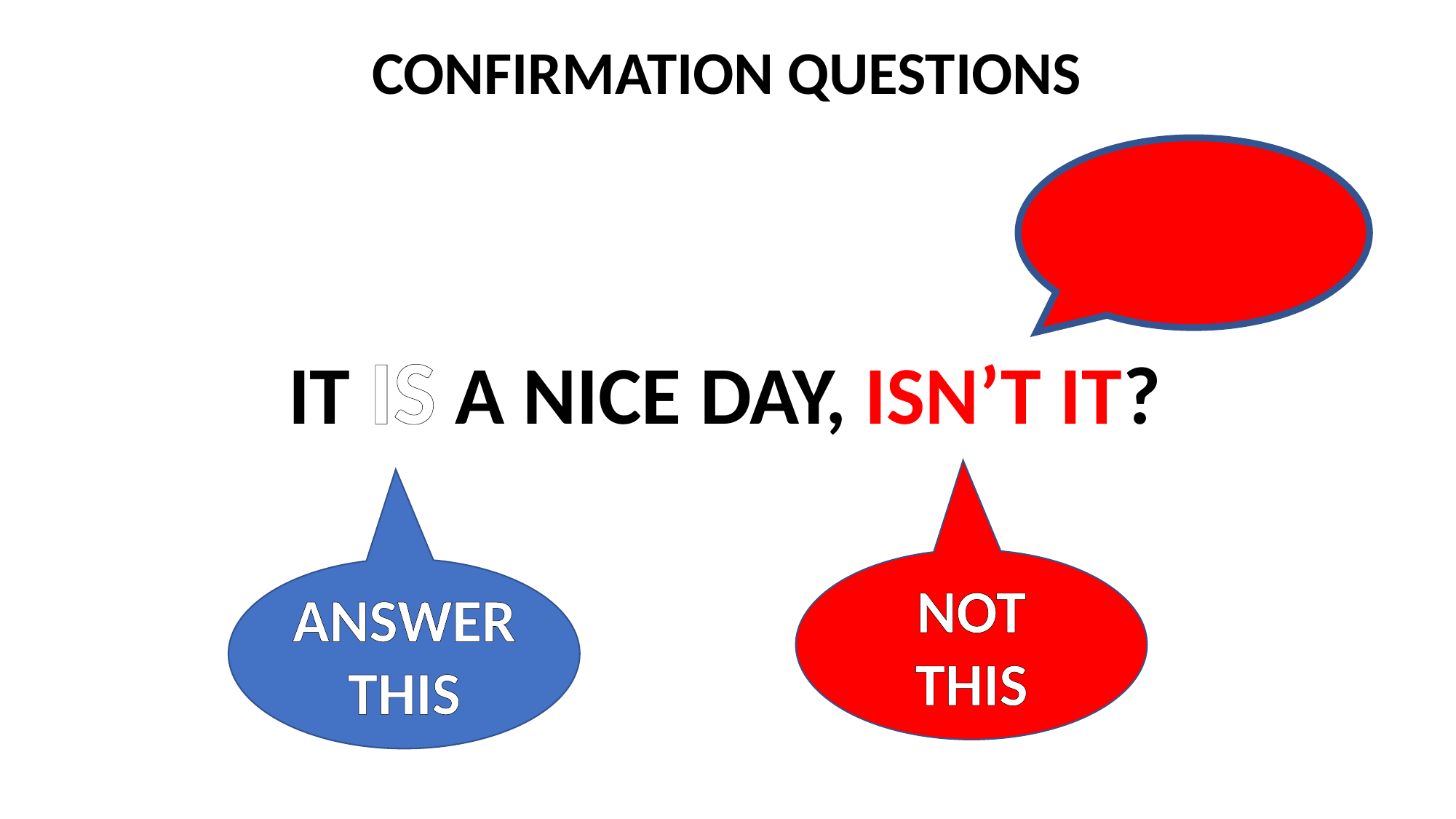

CONFIRMATION QUESTIONS
THIS IS A SIGNAL TO ANSWER
IT IS A NICE DAY,
ISN’T IT?
NOT THIS
ANSWER THIS